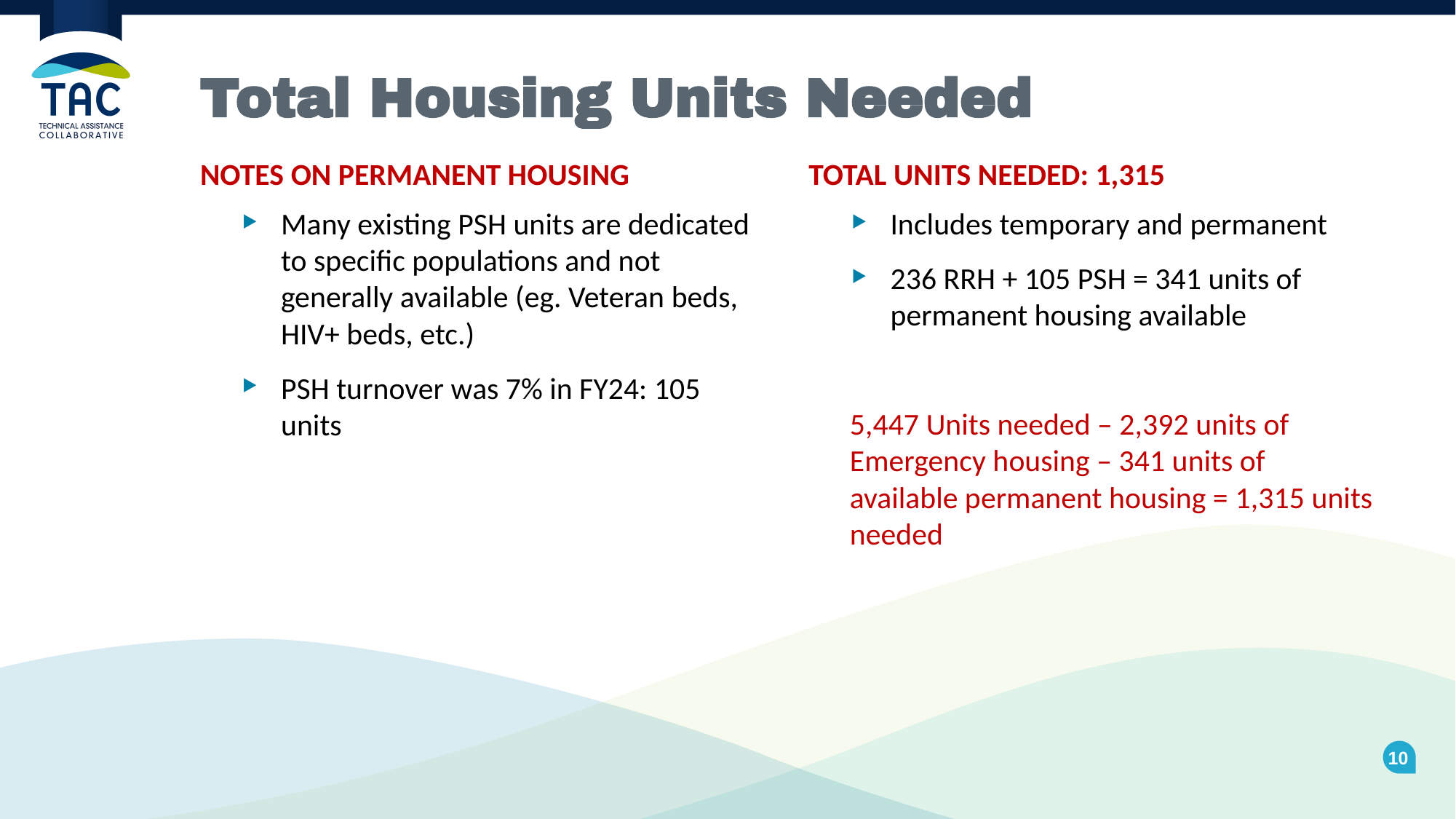

# Total Housing Units Needed
NOTES ON PERMANENT HOUSING
TOTAL UNITS NEEDED: 1,315
Many existing PSH units are dedicated to specific populations and not generally available (eg. Veteran beds, HIV+ beds, etc.)
PSH turnover was 7% in FY24: 105 units

Includes temporary and permanent
236 RRH + 105 PSH = 341 units of permanent housing available

5,447 Units needed – 2,392 units of Emergency housing – 341 units of available permanent housing = 1,315 units needed
10